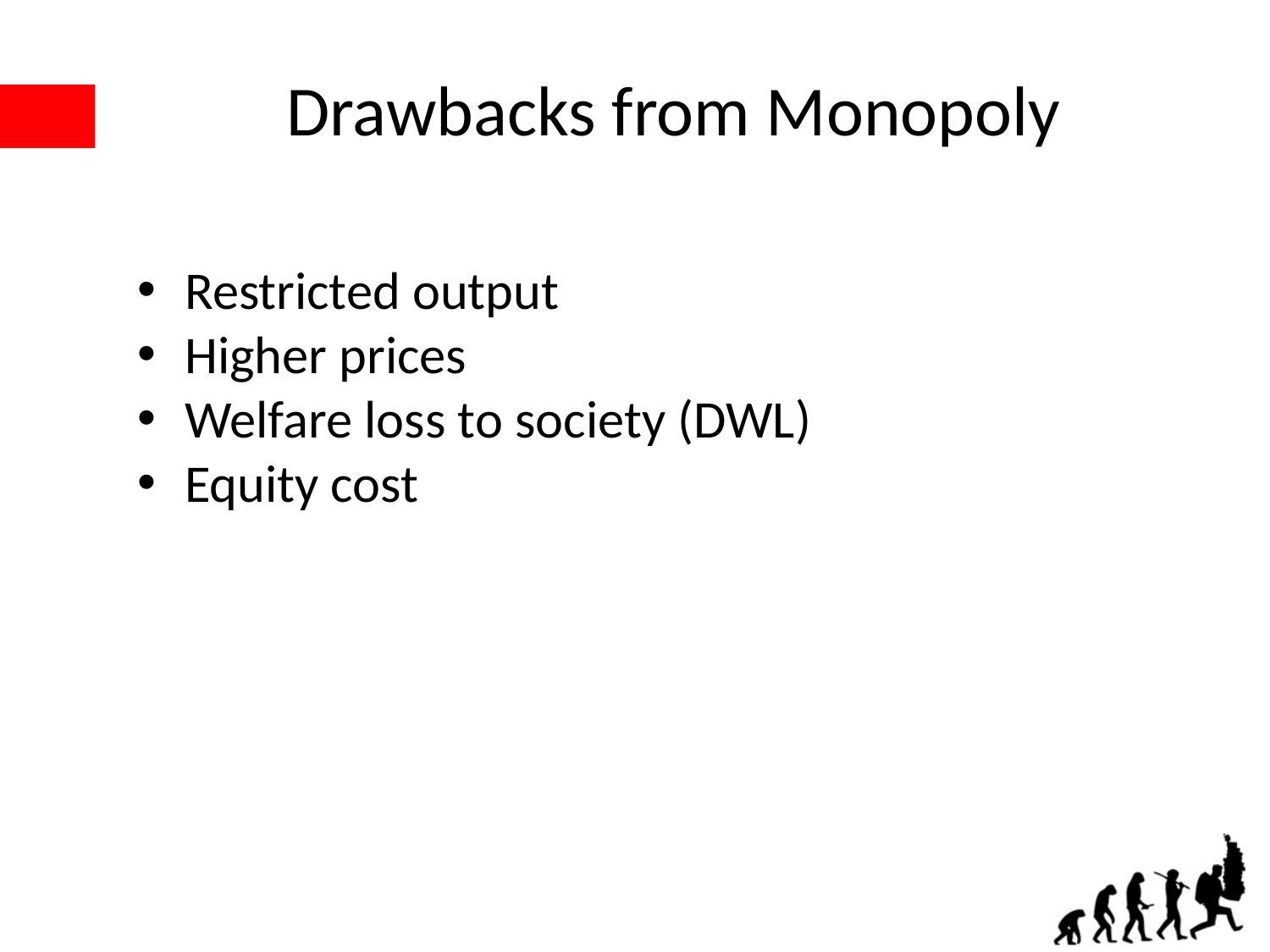

Drawbacks from Monopoly
Restricted output
Higher prices
Welfare loss to society (DWL)
Equity cost